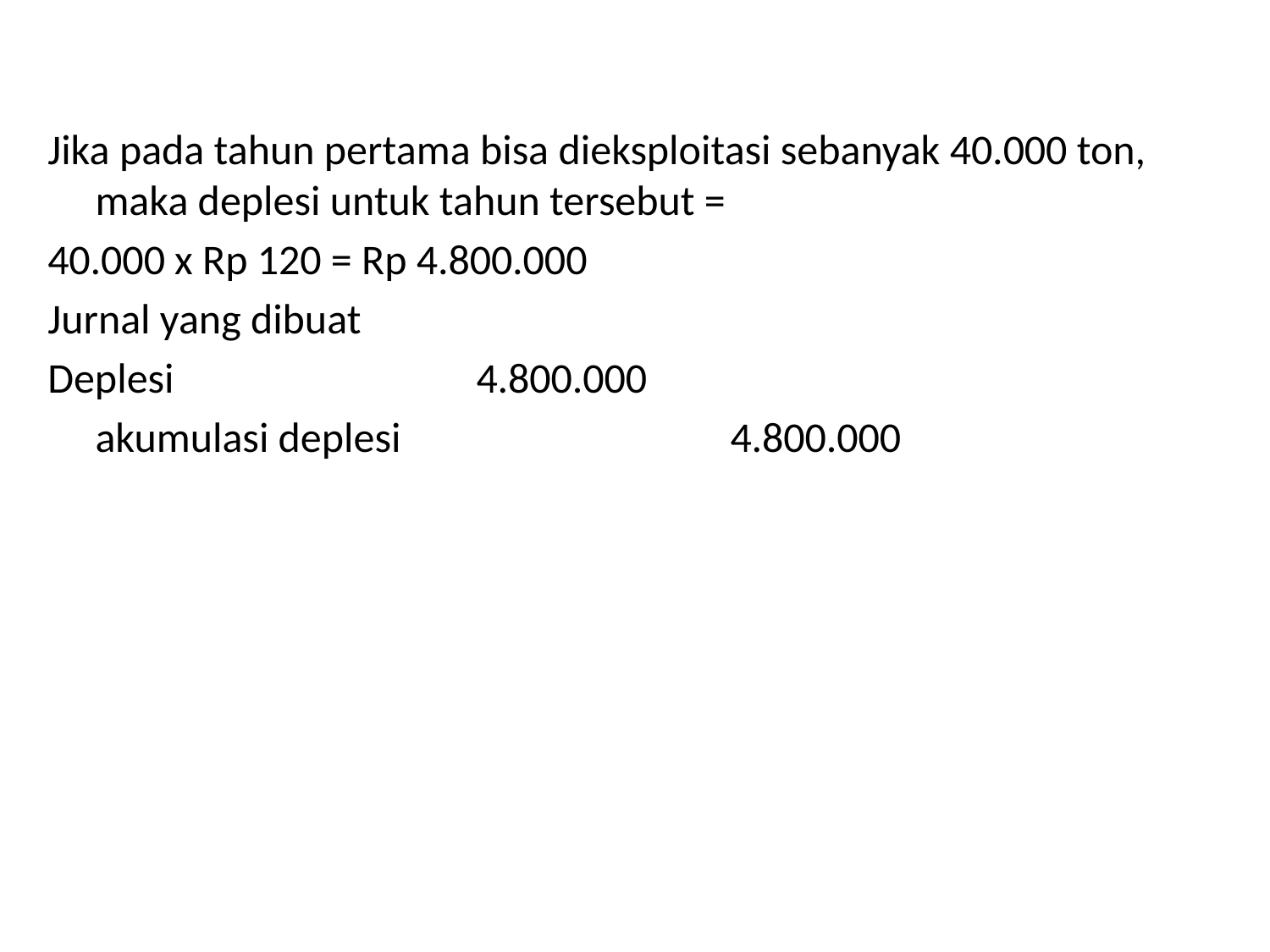

Jika pada tahun pertama bisa dieksploitasi sebanyak 40.000 ton, maka deplesi untuk tahun tersebut =
40.000 x Rp 120 = Rp 4.800.000
Jurnal yang dibuat
Deplesi			4.800.000
	akumulasi deplesi			4.800.000